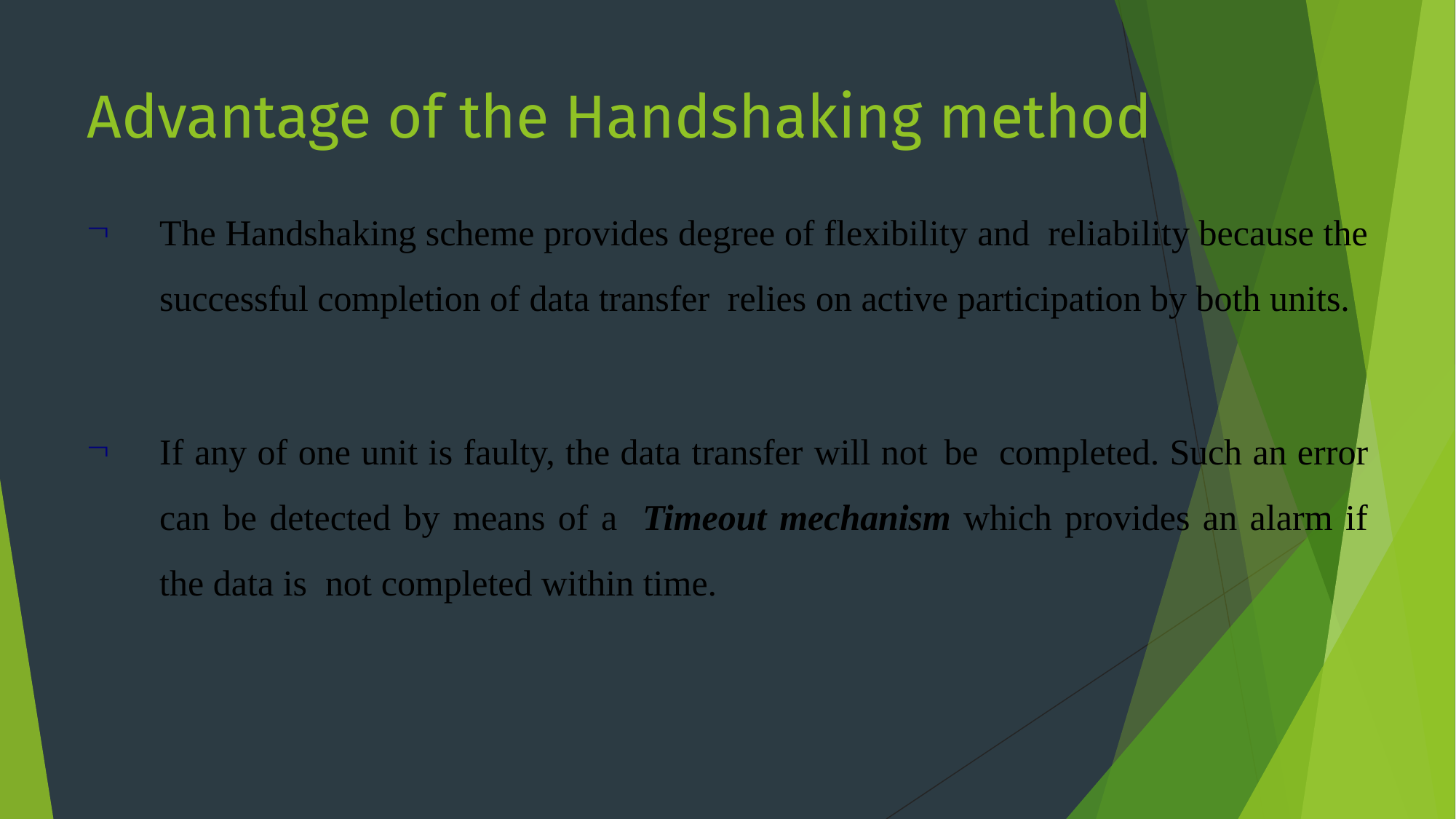

# Advantage of the Handshaking method
The Handshaking scheme provides degree of flexibility and  reliability because the successful completion of data transfer  relies on active participation by both units.
¬
If any of one unit is faulty, the data transfer will not be  completed. Such an error can be detected by means of a  Timeout mechanism which provides an alarm if the data is  not completed within time.
¬